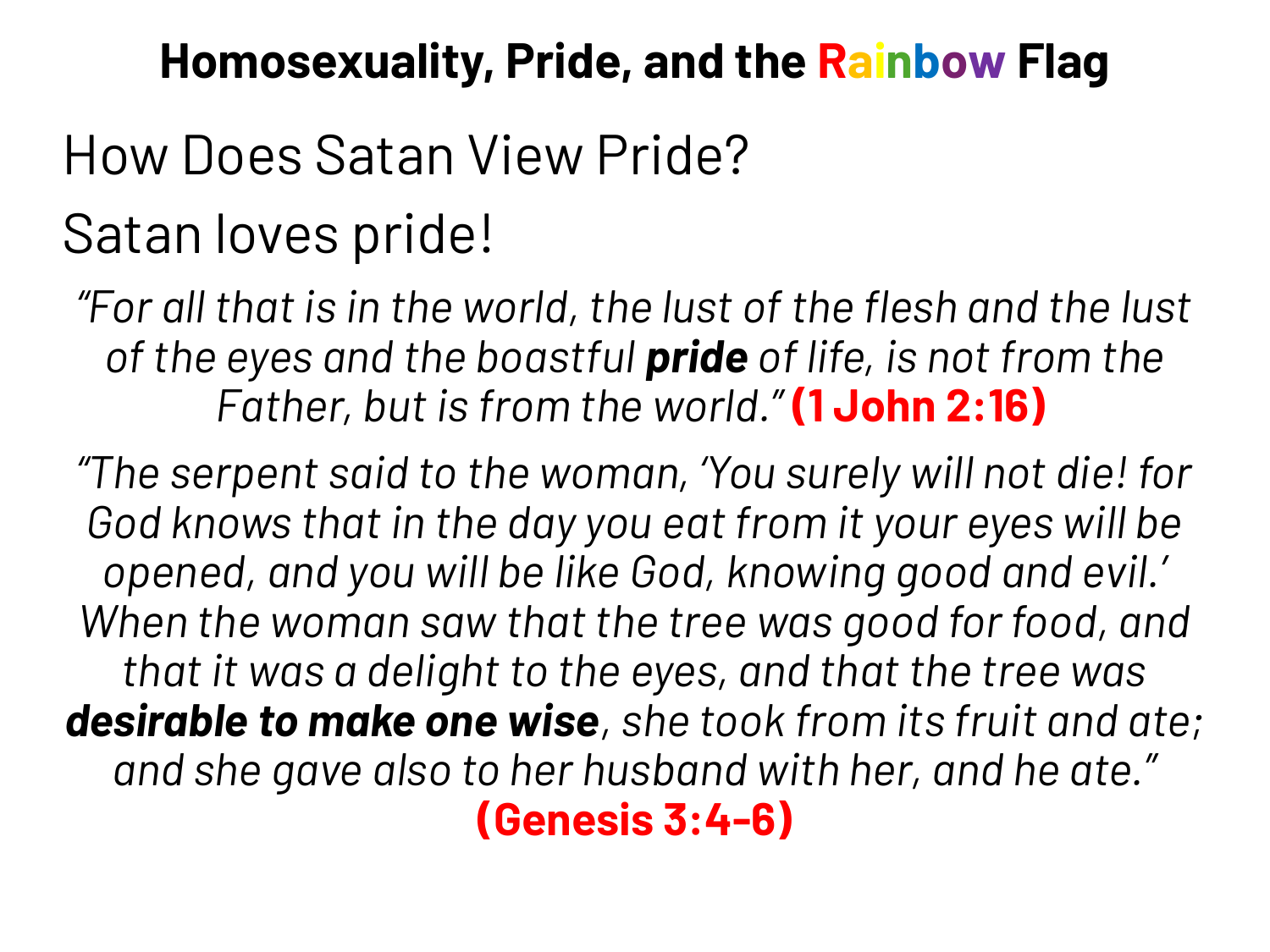

# Homosexuality, Pride, and the Rainbow Flag
How Does Satan View Pride?
Satan loves pride!
“For all that is in the world, the lust of the flesh and the lust of the eyes and the boastful pride of life, is not from the Father, but is from the world.” (1 John 2:16)
“The serpent said to the woman, ‘You surely will not die! for God knows that in the day you eat from it your eyes will be opened, and you will be like God, knowing good and evil.’ When the woman saw that the tree was good for food, and that it was a delight to the eyes, and that the tree was desirable to make one wise, she took from its fruit and ate; and she gave also to her husband with her, and he ate.” (Genesis 3:4-6)